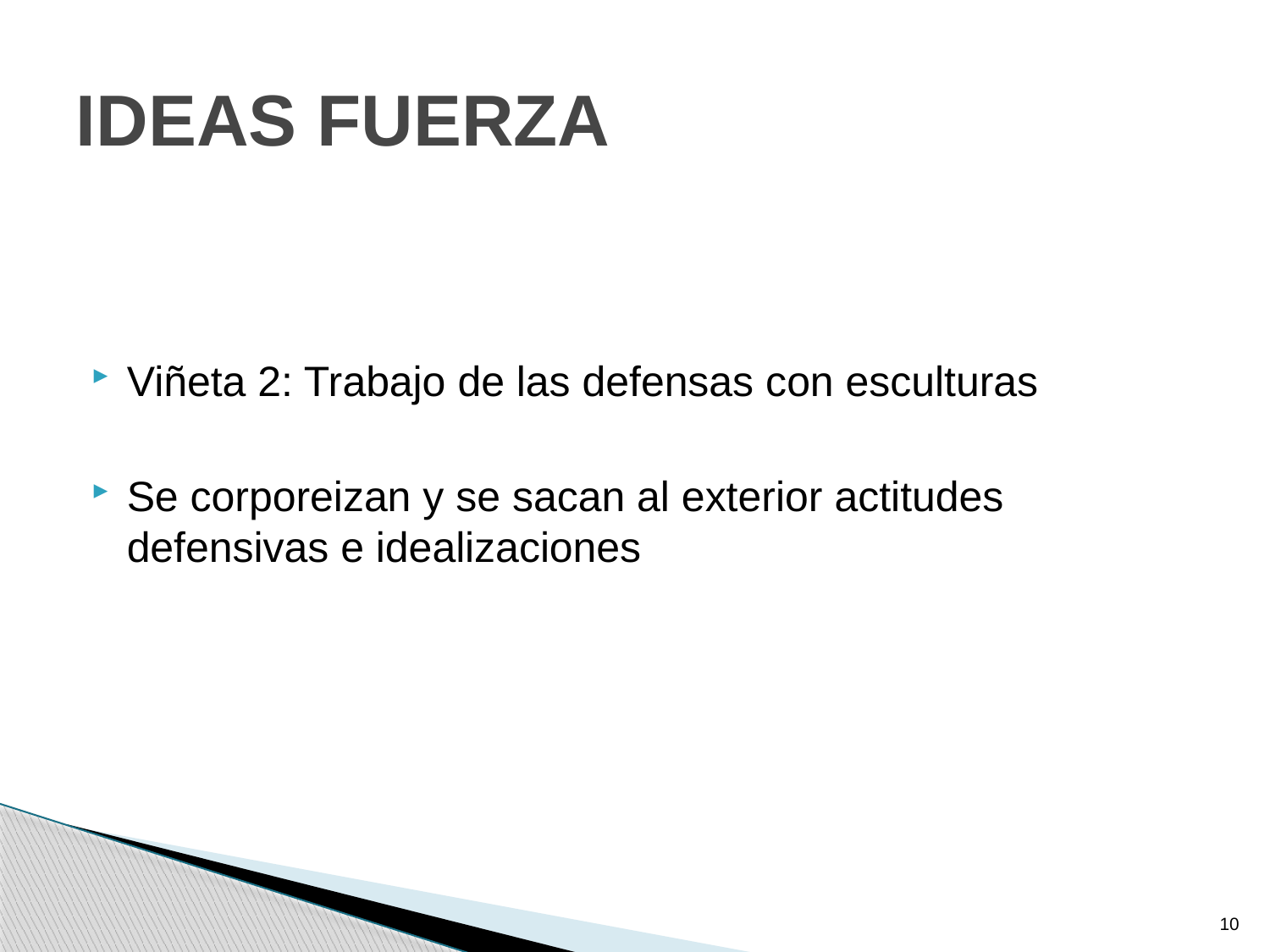

# IDEAS FUERZA
Viñeta 2: Trabajo de las defensas con esculturas

Se corporeizan y se sacan al exterior actitudes defensivas e idealizaciones
10